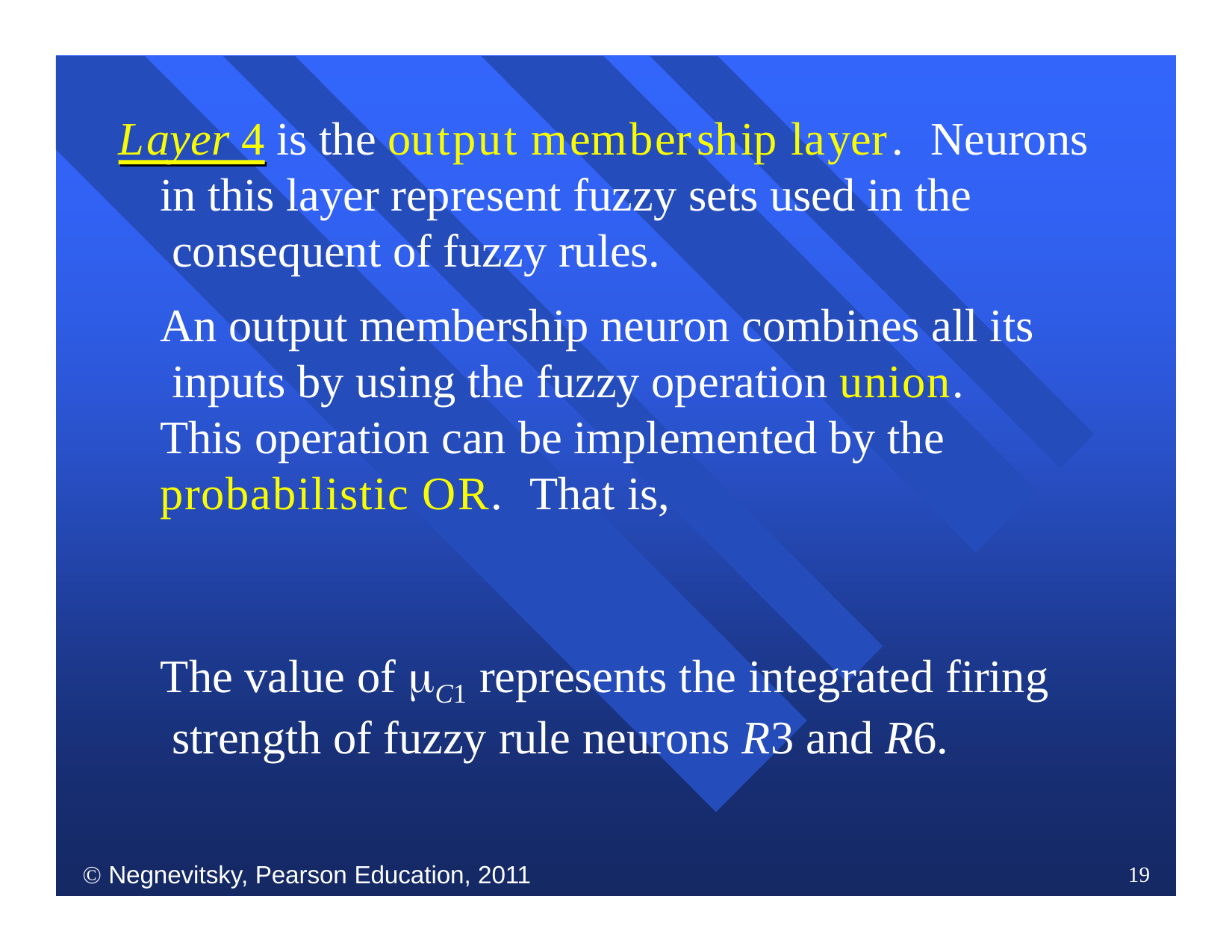

# Layer 4 is the output membership layer.	Neurons

in this layer represent fuzzy sets used in the  consequent of fuzzy rules.
An output membership neuron combines all its  inputs by using the fuzzy operation union.
This operation can be implemented by the
probabilistic OR.	That is,
The value of μC1 represents the integrated firing  strength of fuzzy rule neurons R3 and R6.
© Negnevitsky, Pearson Education, 2011
19